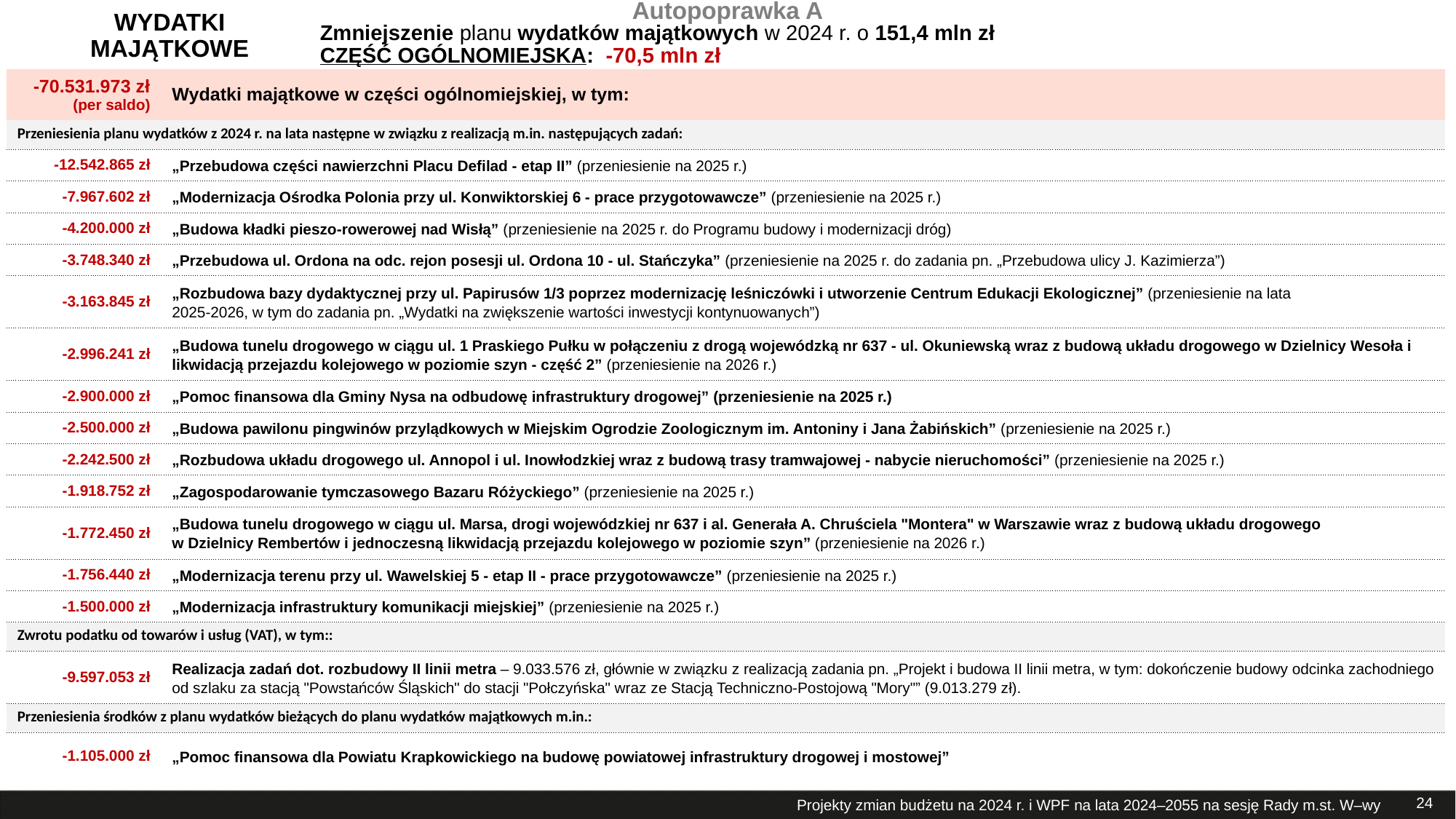

Autopoprawka A
WYDATKI MAJĄTKOWE
# Zmniejszenie planu wydatków majątkowych w 2024 r. o 151,4 mln zł
CZĘŚĆ OGÓLNOMIEJSKA:  -70,5 mln zł
| -70.531.973 zł (per saldo) | Wydatki majątkowe w części ogólnomiejskiej, w tym: |
| --- | --- |
| Przeniesienia planu wydatków z 2024 r. na lata następne w związku z realizacją m.in. następujących zadań: |  |
| -12.542.865 zł | „Przebudowa części nawierzchni Placu Defilad - etap II” (przeniesienie na 2025 r.) |
| -7.967.602 zł | „Modernizacja Ośrodka Polonia przy ul. Konwiktorskiej 6 - prace przygotowawcze” (przeniesienie na 2025 r.) |
| -4.200.000 zł | „Budowa kładki pieszo-rowerowej nad Wisłą” (przeniesienie na 2025 r. do Programu budowy i modernizacji dróg) |
| -3.748.340 zł | „Przebudowa ul. Ordona na odc. rejon posesji ul. Ordona 10 - ul. Stańczyka” (przeniesienie na 2025 r. do zadania pn. „Przebudowa ulicy J. Kazimierza”) |
| -3.163.845 zł | „Rozbudowa bazy dydaktycznej przy ul. Papirusów 1/3 poprzez modernizację leśniczówki i utworzenie Centrum Edukacji Ekologicznej” (przeniesienie na lata 2025-2026, w tym do zadania pn. „Wydatki na zwiększenie wartości inwestycji kontynuowanych”) |
| -2.996.241 zł | „Budowa tunelu drogowego w ciągu ul. 1 Praskiego Pułku w połączeniu z drogą wojewódzką nr 637 - ul. Okuniewską wraz z budową układu drogowego w Dzielnicy Wesoła i likwidacją przejazdu kolejowego w poziomie szyn - część 2” (przeniesienie na 2026 r.) |
| -2.900.000 zł | „Pomoc finansowa dla Gminy Nysa na odbudowę infrastruktury drogowej” (przeniesienie na 2025 r.) |
| -2.500.000 zł | „Budowa pawilonu pingwinów przylądkowych w Miejskim Ogrodzie Zoologicznym im. Antoniny i Jana Żabińskich” (przeniesienie na 2025 r.) |
| -2.242.500 zł | „Rozbudowa układu drogowego ul. Annopol i ul. Inowłodzkiej wraz z budową trasy tramwajowej - nabycie nieruchomości” (przeniesienie na 2025 r.) |
| -1.918.752 zł | „Zagospodarowanie tymczasowego Bazaru Różyckiego” (przeniesienie na 2025 r.) |
| -1.772.450 zł | „Budowa tunelu drogowego w ciągu ul. Marsa, drogi wojewódzkiej nr 637 i al. Generała A. Chruściela "Montera" w Warszawie wraz z budową układu drogowego w Dzielnicy Rembertów i jednoczesną likwidacją przejazdu kolejowego w poziomie szyn” (przeniesienie na 2026 r.) |
| -1.756.440 zł | „Modernizacja terenu przy ul. Wawelskiej 5 - etap II - prace przygotowawcze” (przeniesienie na 2025 r.) |
| -1.500.000 zł | „Modernizacja infrastruktury komunikacji miejskiej” (przeniesienie na 2025 r.) |
| Zwrotu podatku od towarów i usług (VAT), w tym:: |  |
| -9.597.053 zł | Realizacja zadań dot. rozbudowy II linii metra – 9.033.576 zł, głównie w związku z realizacją zadania pn. „Projekt i budowa II linii metra, w tym: dokończenie budowy odcinka zachodniego od szlaku za stacją "Powstańców Śląskich" do stacji "Połczyńska" wraz ze Stacją Techniczno-Postojową "Mory"” (9.013.279 zł). |
| Przeniesienia środków z planu wydatków bieżących do planu wydatków majątkowych m.in.: |  |
| -1.105.000 zł | „Pomoc finansowa dla Powiatu Krapkowickiego na budowę powiatowej infrastruktury drogowej i mostowej” |
24
Projekty zmian budżetu na 2024 r. i WPF na lata 2024–2055 na sesję Rady m.st. W–wy